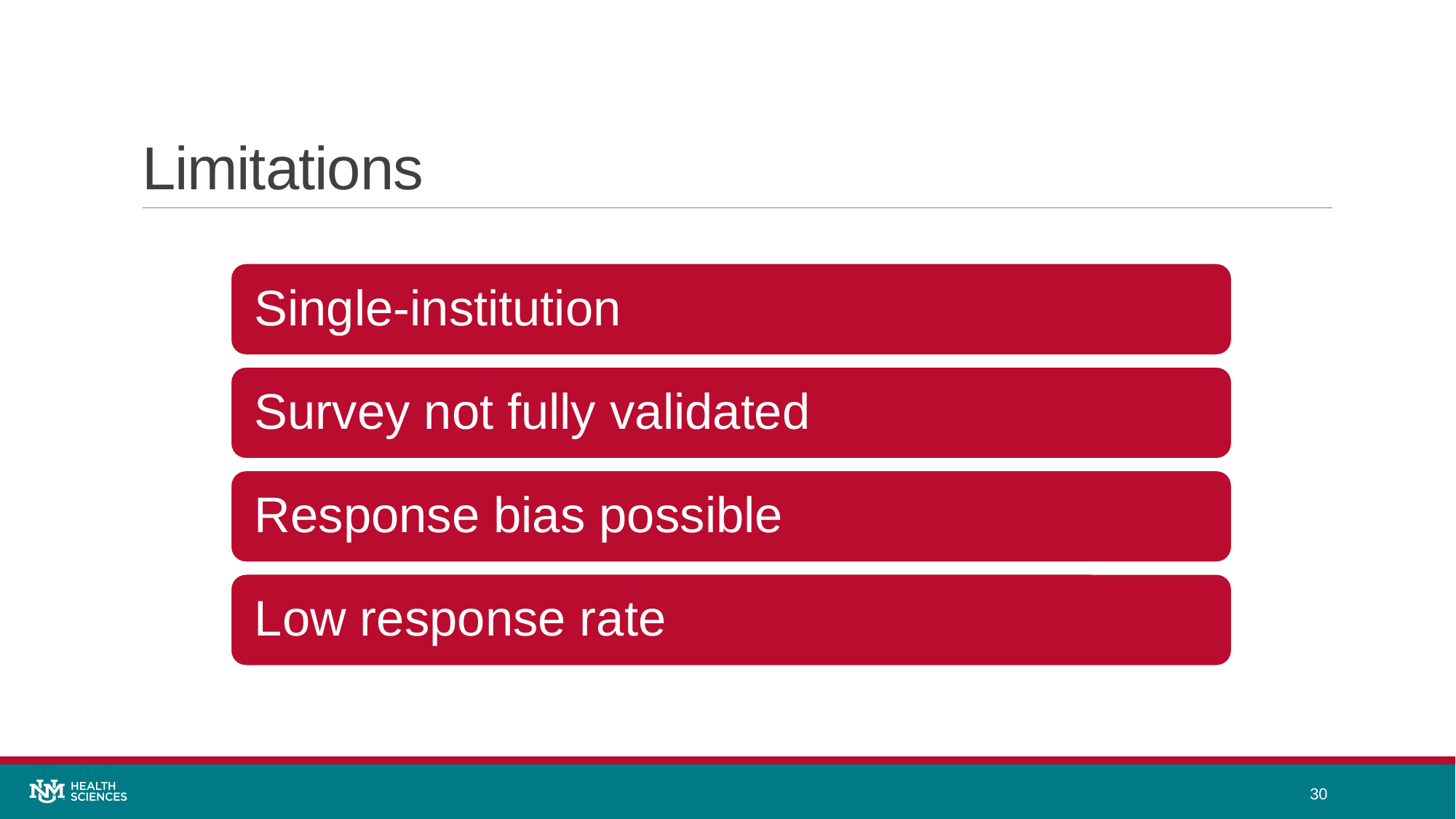

# Limitations
Single-institution
Survey not fully validated
Response bias possible
Low response rate
30